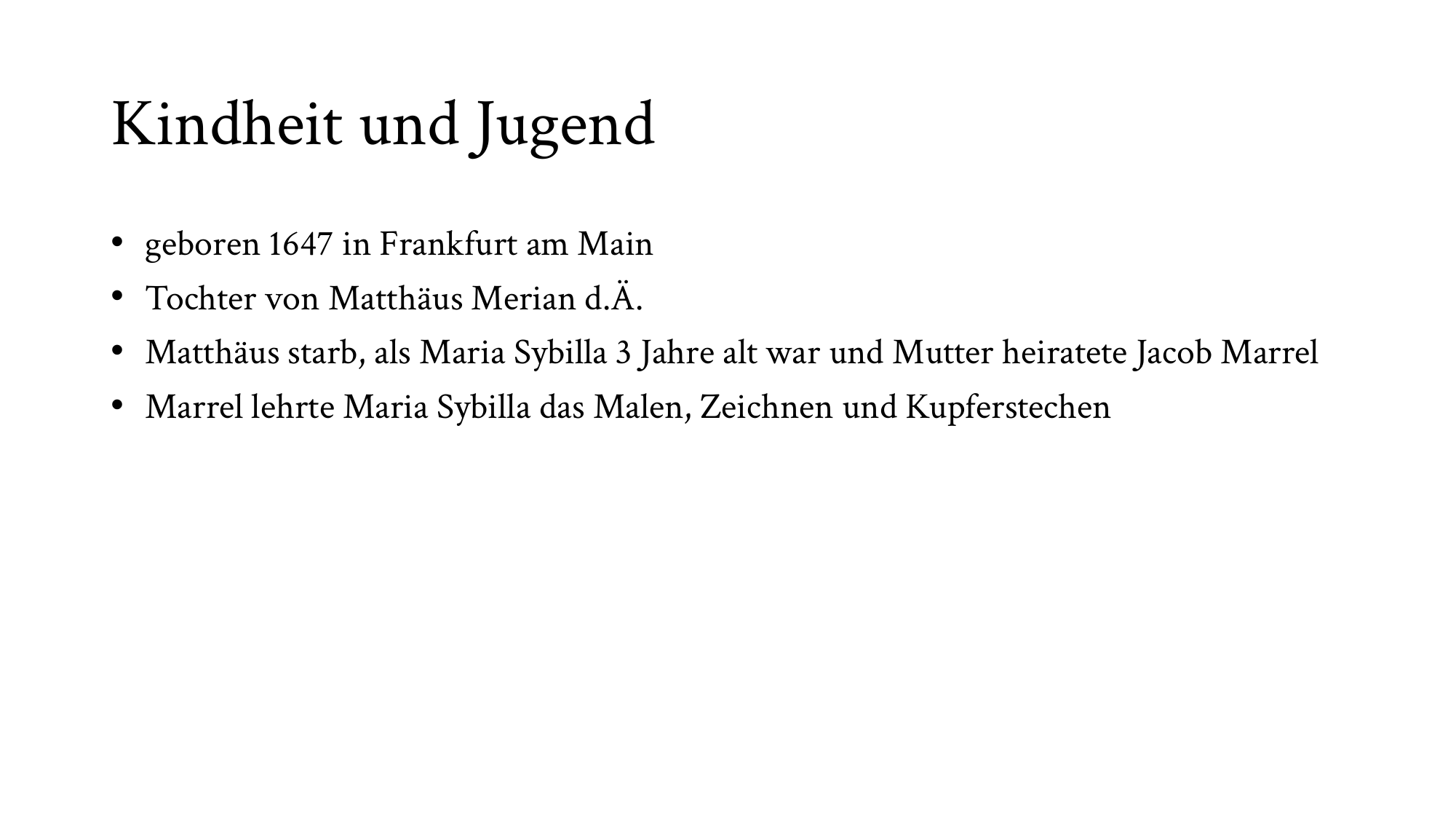

# Kindheit und Jugend
geboren 1647 in Frankfurt am Main
Tochter von Matthäus Merian d.Ä.
Matthäus starb, als Maria Sybilla 3 Jahre alt war und Mutter heiratete Jacob Marrel
Marrel lehrte Maria Sybilla das Malen, Zeichnen und Kupferstechen